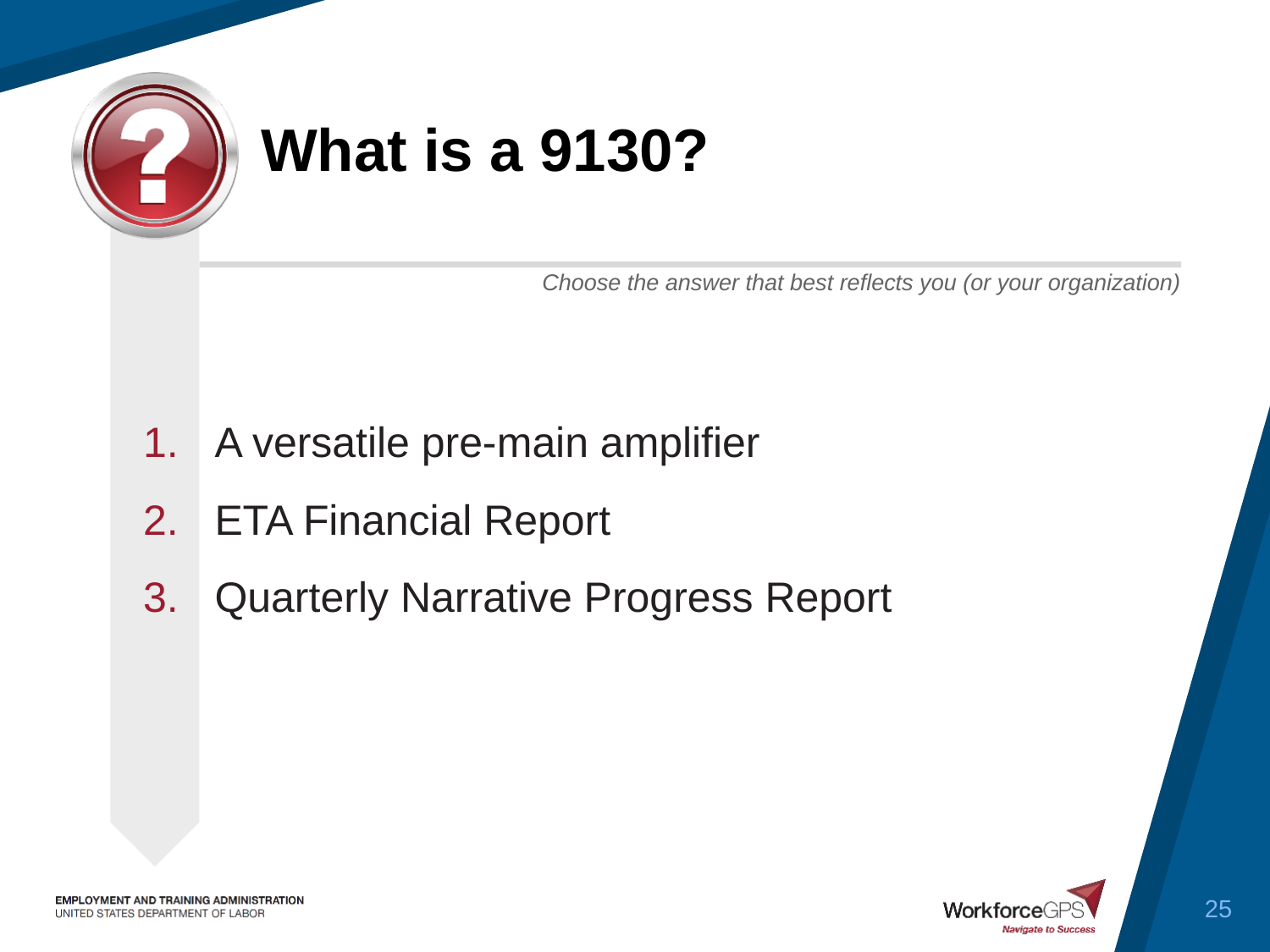

# What is a 9130?
A versatile pre-main amplifier
ETA Financial Report
Quarterly Narrative Progress Report

25